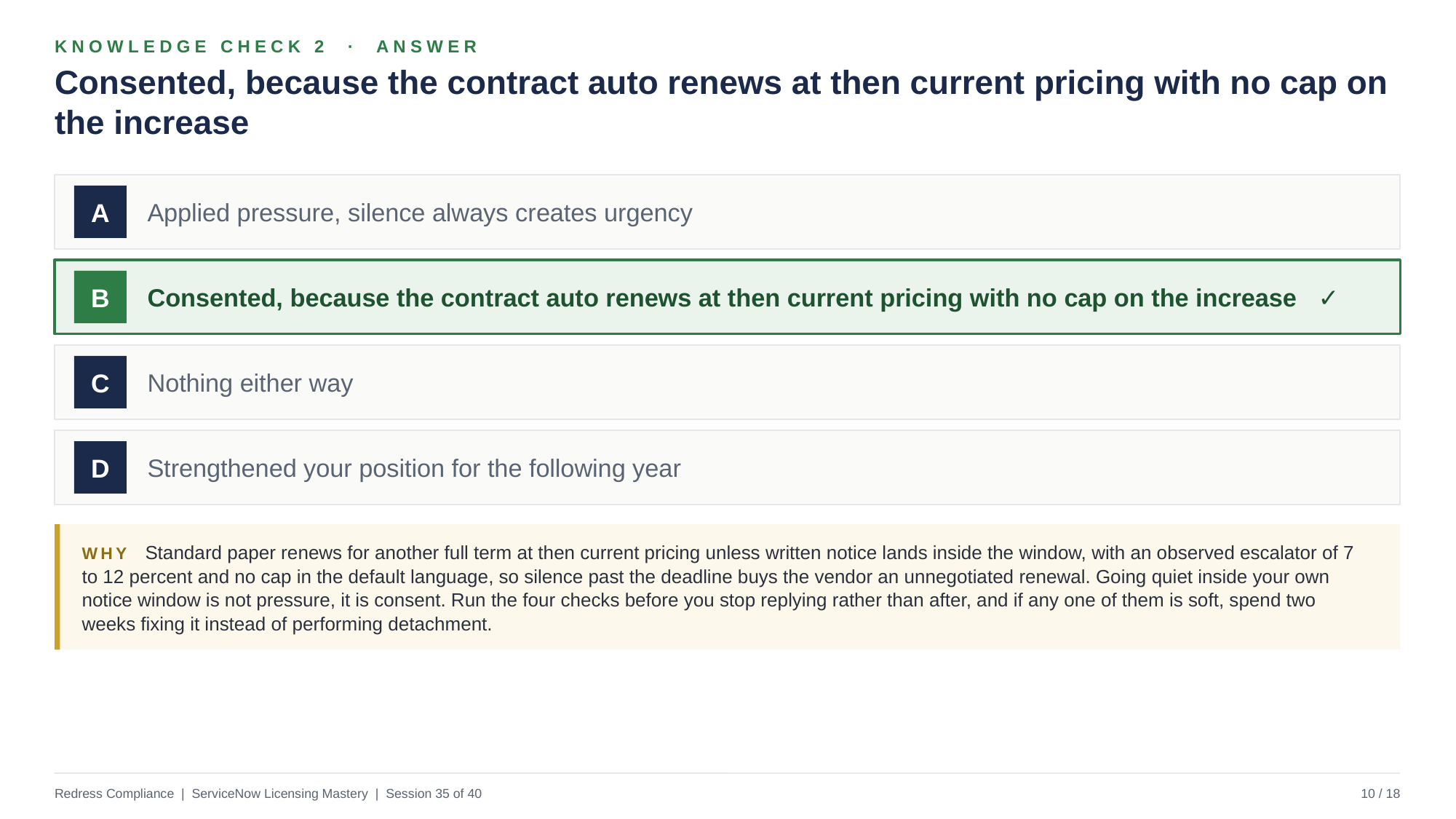

KNOWLEDGE CHECK 2  ·  ANSWER
Consented, because the contract auto renews at then current pricing with no cap on the increase

Applied pressure, silence always creates urgency

A

Consented, because the contract auto renews at then current pricing with no cap on the increase   ✓

B

Nothing either way

C

Strengthened your position for the following year

D

WHY  Standard paper renews for another full term at then current pricing unless written notice lands inside the window, with an observed escalator of 7 to 12 percent and no cap in the default language, so silence past the deadline buys the vendor an unnegotiated renewal. Going quiet inside your own notice window is not pressure, it is consent. Run the four checks before you stop replying rather than after, and if any one of them is soft, spend two weeks fixing it instead of performing detachment.

Redress Compliance  |  ServiceNow Licensing Mastery  |  Session 35 of 40
10 / 18